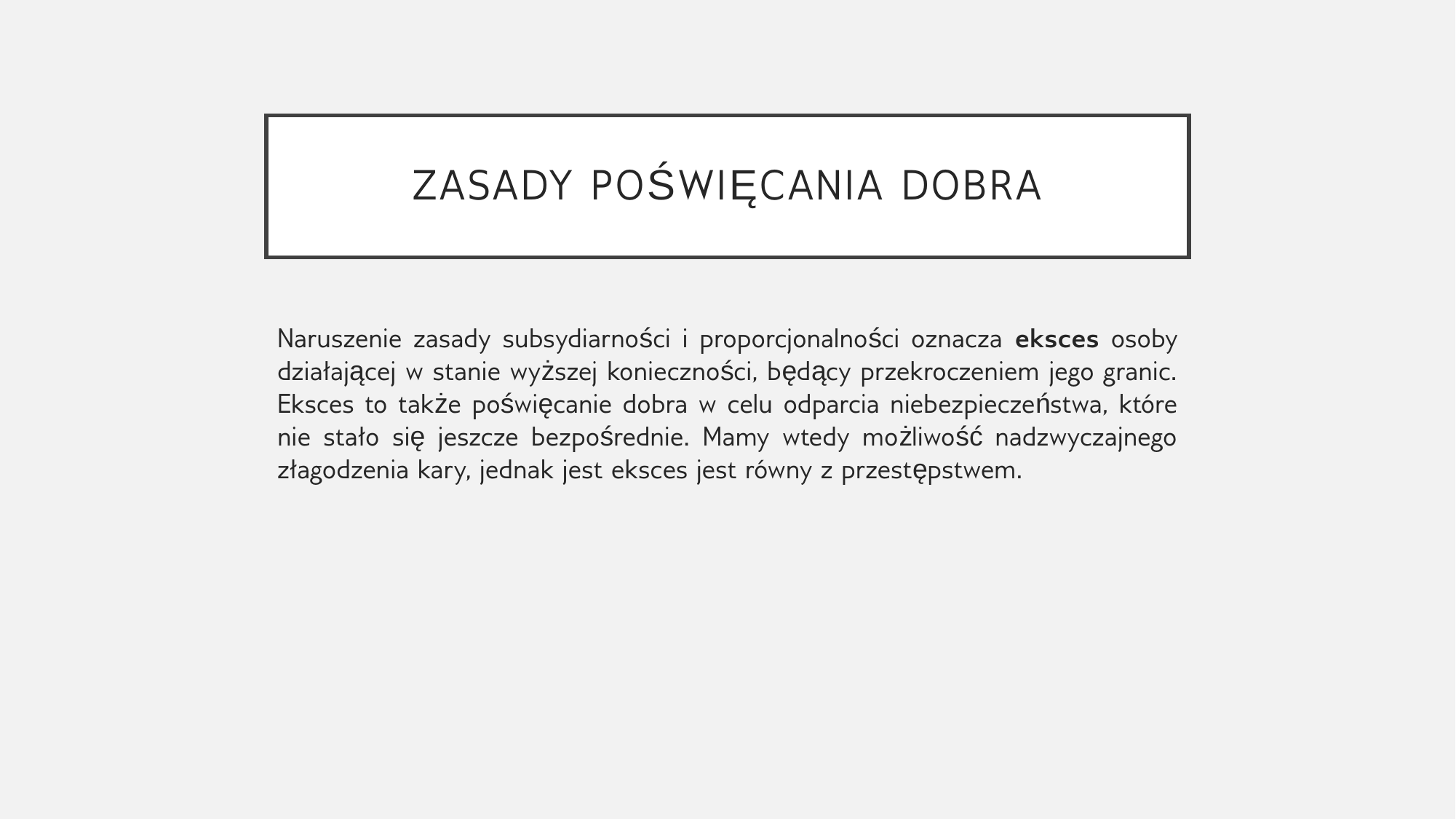

# zasady poświęcania dobra
Naruszenie zasady subsydiarności i proporcjonalności oznacza eksces osoby działającej w stanie wyższej konieczności, będący przekroczeniem jego granic. Eksces to także poświęcanie dobra w celu odparcia niebezpieczeństwa, które nie stało się jeszcze bezpośrednie. Mamy wtedy możliwość nadzwyczajnego złagodzenia kary, jednak jest eksces jest równy z przestępstwem.